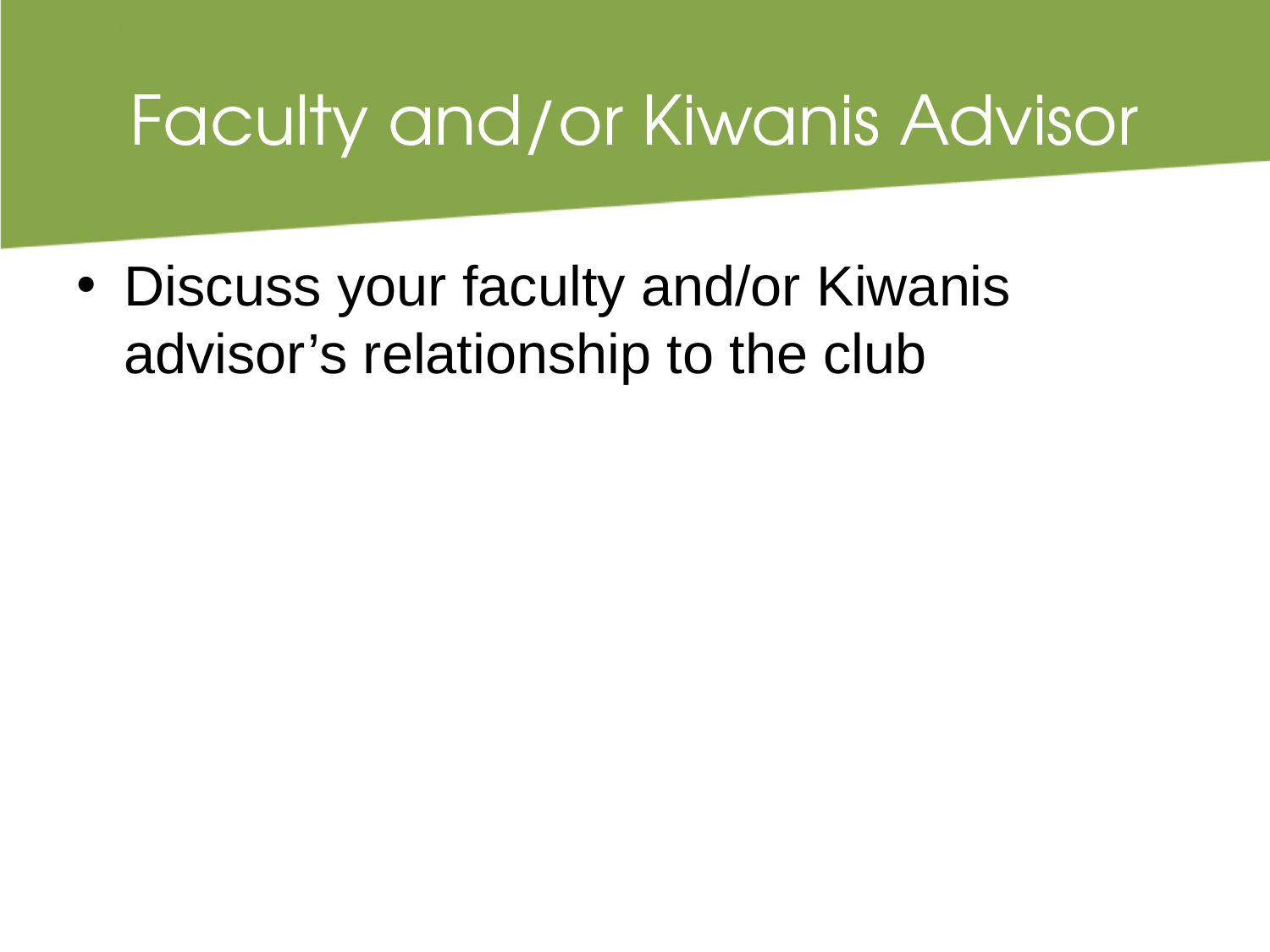

# Faculty and/or Kiwanis Advisor
Discuss your faculty and/or Kiwanis advisor’s relationship to the club